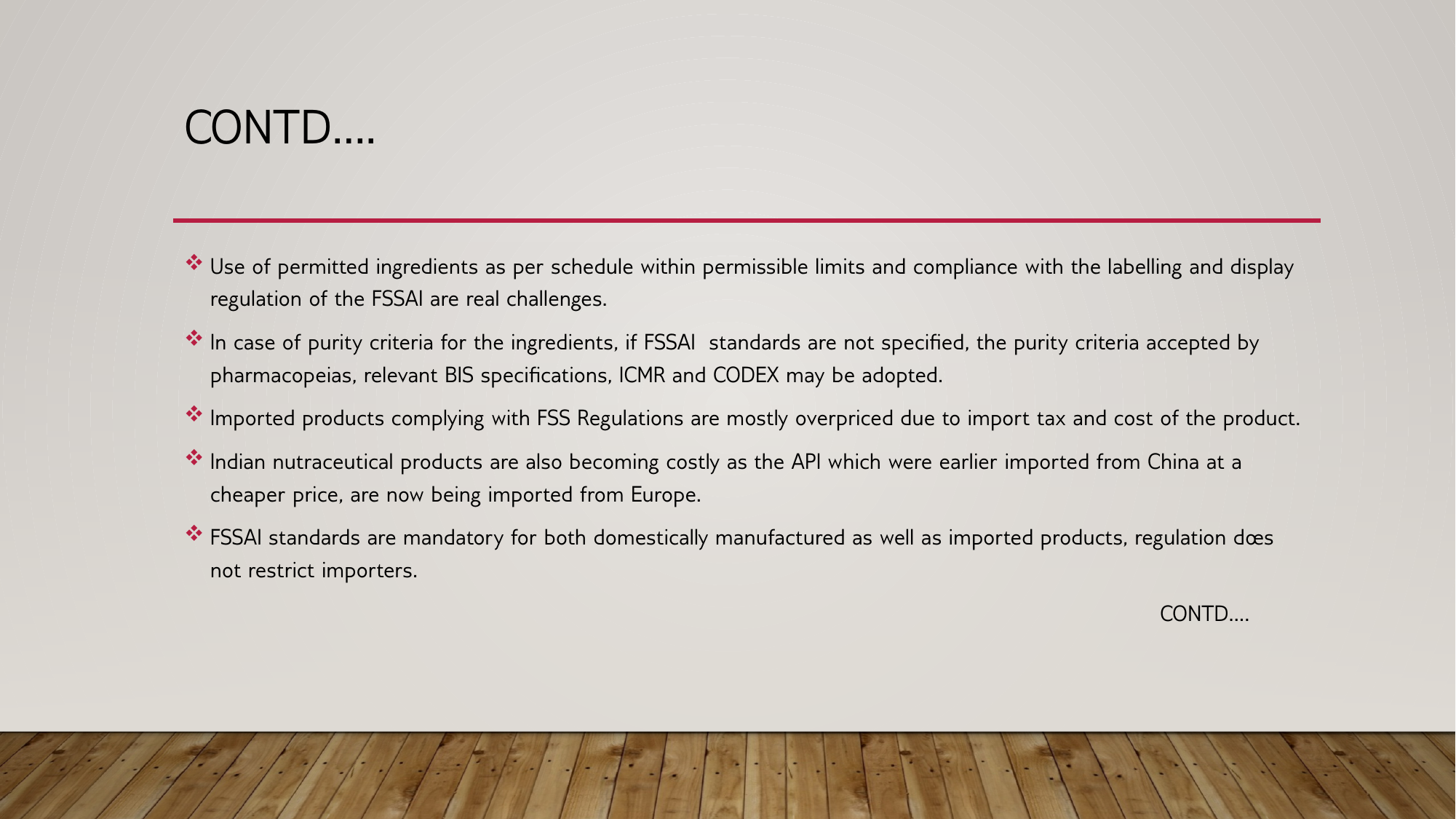

# CONTD….
Use of permitted ingredients as per schedule within permissible limits and compliance with the labelling and display regulation of the FSSAI are real challenges.
In case of purity criteria for the ingredients, if FSSAI  standards are not specified, the purity criteria accepted by pharmacopeias, relevant BIS specifications, ICMR and CODEX may be adopted.
Imported products complying with FSS Regulations are mostly overpriced due to import tax and cost of the product.
Indian nutraceutical products are also becoming costly as the API which were earlier imported from China at a cheaper price, are now being imported from Europe.
FSSAI standards are mandatory for both domestically manufactured as well as imported products, regulation does not restrict importers.
                                                                                                                                                 CONTD….